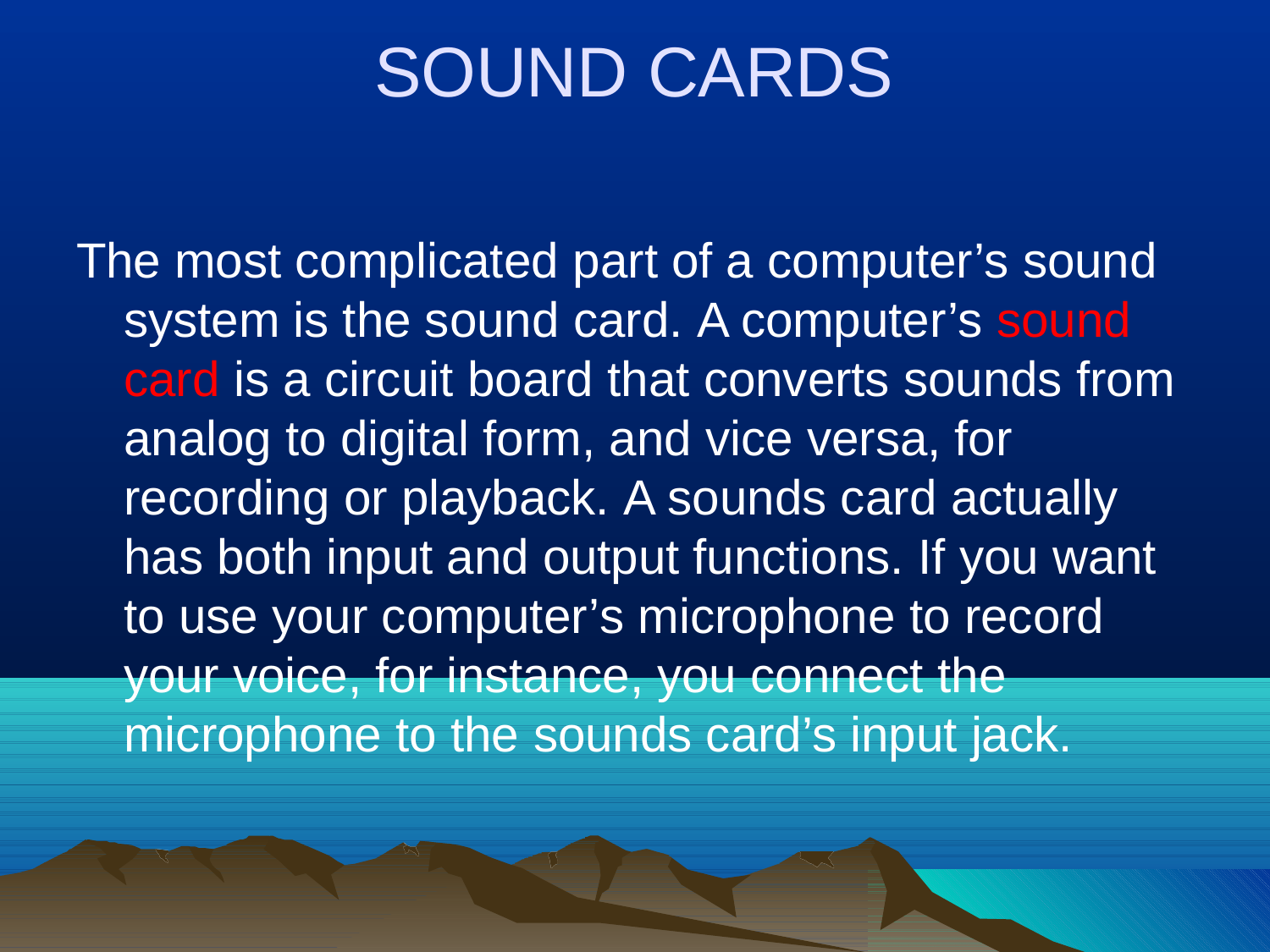

# SOUND CARDS
The most complicated part of a computer’s sound  system is the sound card. A computer’s sound  card is a circuit board that converts sounds from  analog to digital form, and vice versa, for  recording or playback. A sounds card actually  has both input and output functions. If you want  to use your computer’s microphone to record  your voice, for instance, you connect the  microphone to the sounds card’s input jack.